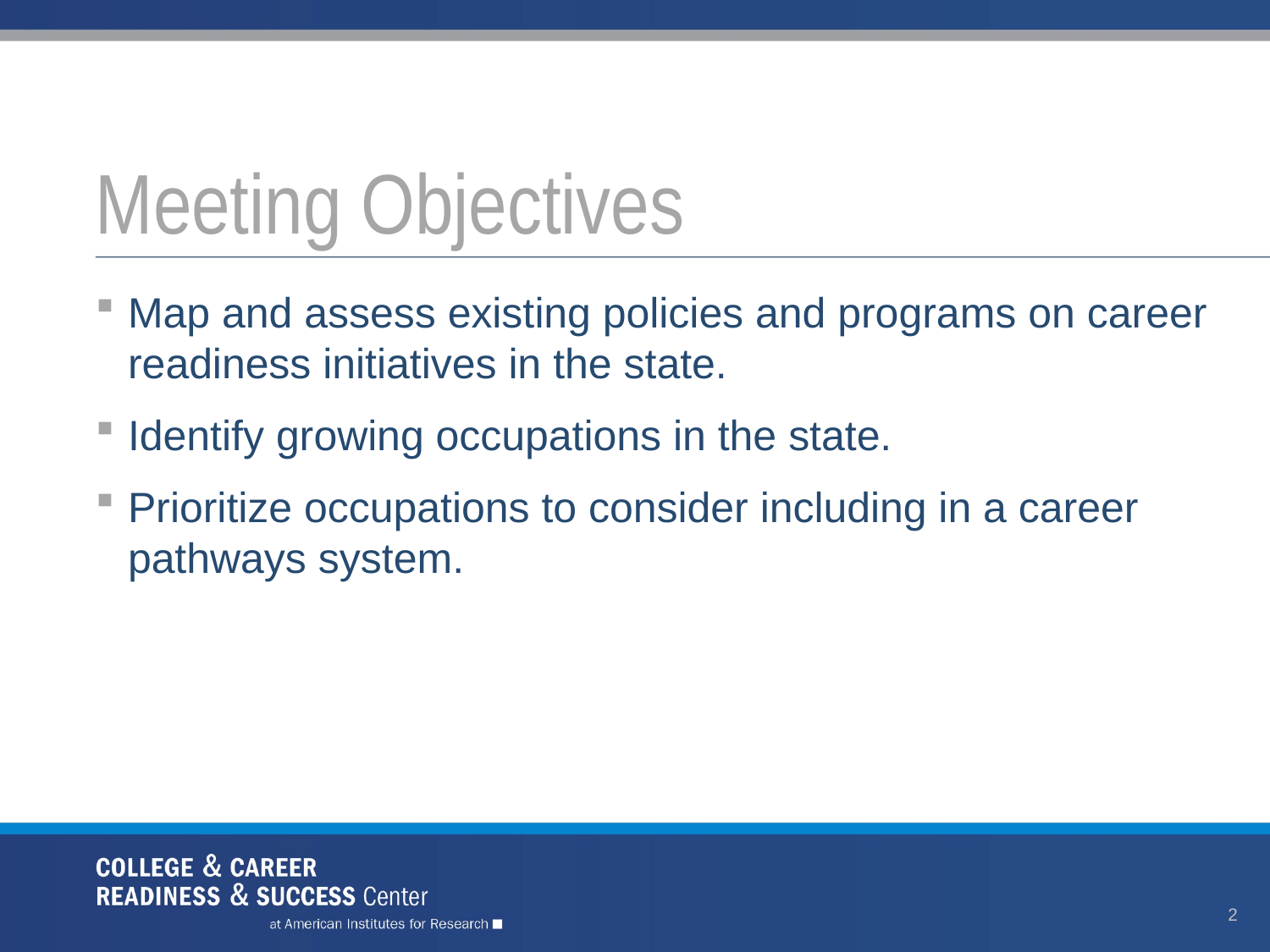

# Meeting Objectives
Map and assess existing policies and programs on career readiness initiatives in the state.
Identify growing occupations in the state.
Prioritize occupations to consider including in a career pathways system.
2